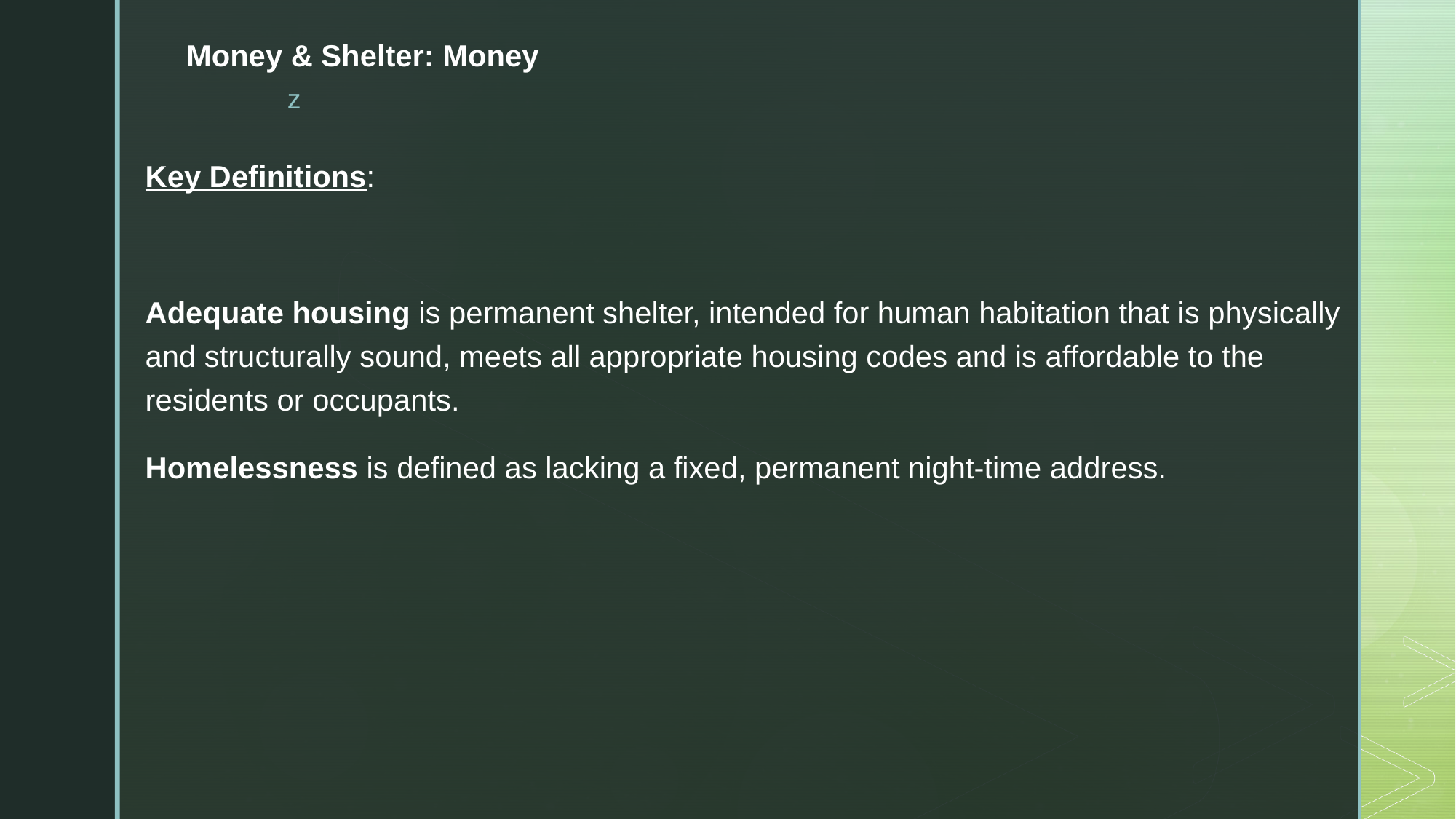

# Money & Shelter: Money
Key Definitions:

Adequate housing is permanent shelter, intended for human habitation that is physically and structurally sound, meets all appropriate housing codes and is affordable to the residents or occupants.
Homelessness is defined as lacking a fixed, permanent night-time address.